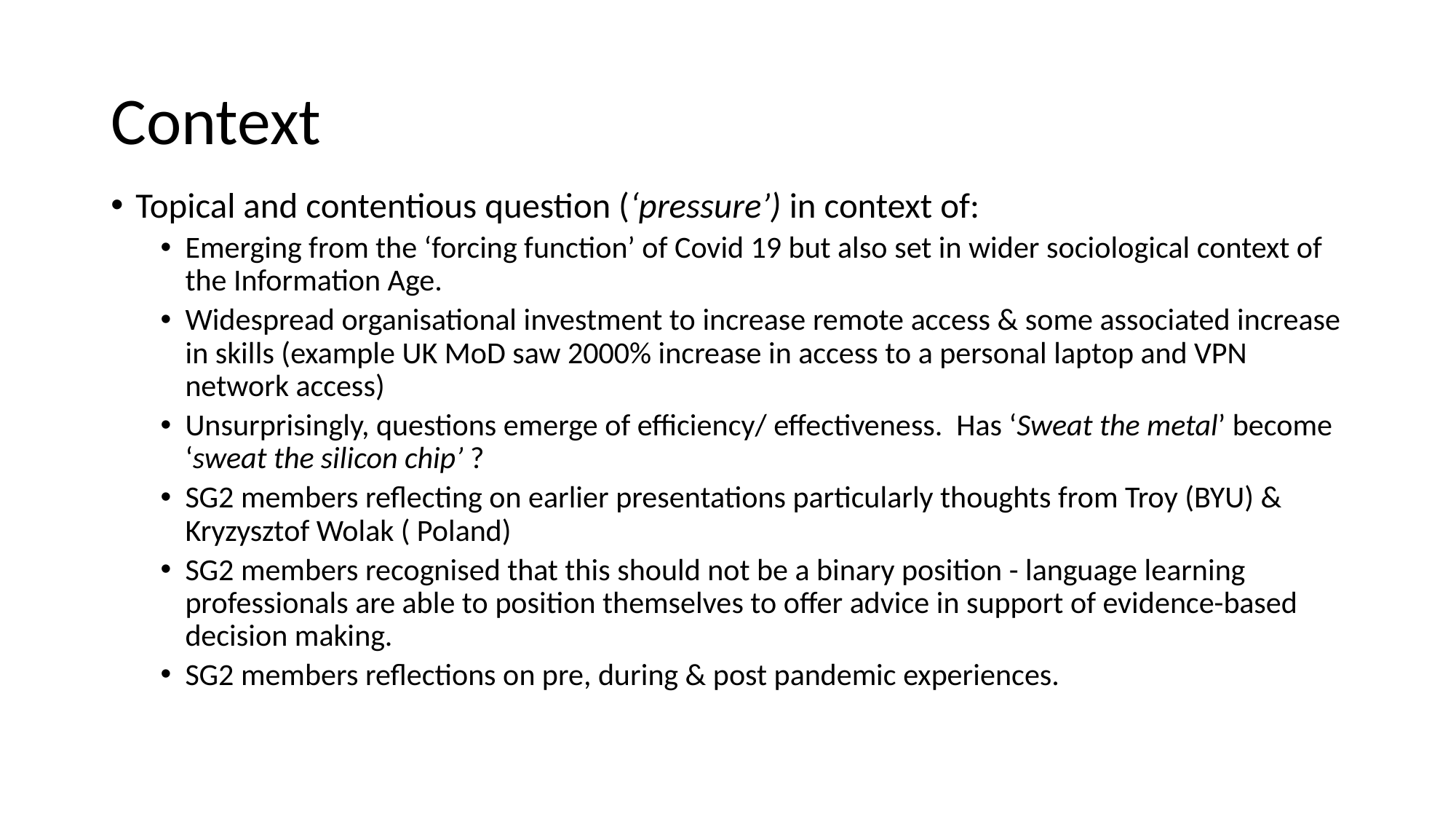

# Context
Topical and contentious question (‘pressure’) in context of:
Emerging from the ‘forcing function’ of Covid 19 but also set in wider sociological context of the Information Age.
Widespread organisational investment to increase remote access & some associated increase in skills (example UK MoD saw 2000% increase in access to a personal laptop and VPN network access)
Unsurprisingly, questions emerge of efficiency/ effectiveness.  Has ‘Sweat the metal’ become ‘sweat the silicon chip’ ?
SG2 members reflecting on earlier presentations particularly thoughts from Troy (BYU) & Kryzysztof Wolak ( Poland)
SG2 members recognised that this should not be a binary position - language learning professionals are able to position themselves to offer advice in support of evidence-based decision making.
SG2 members reflections on pre, during & post pandemic experiences.